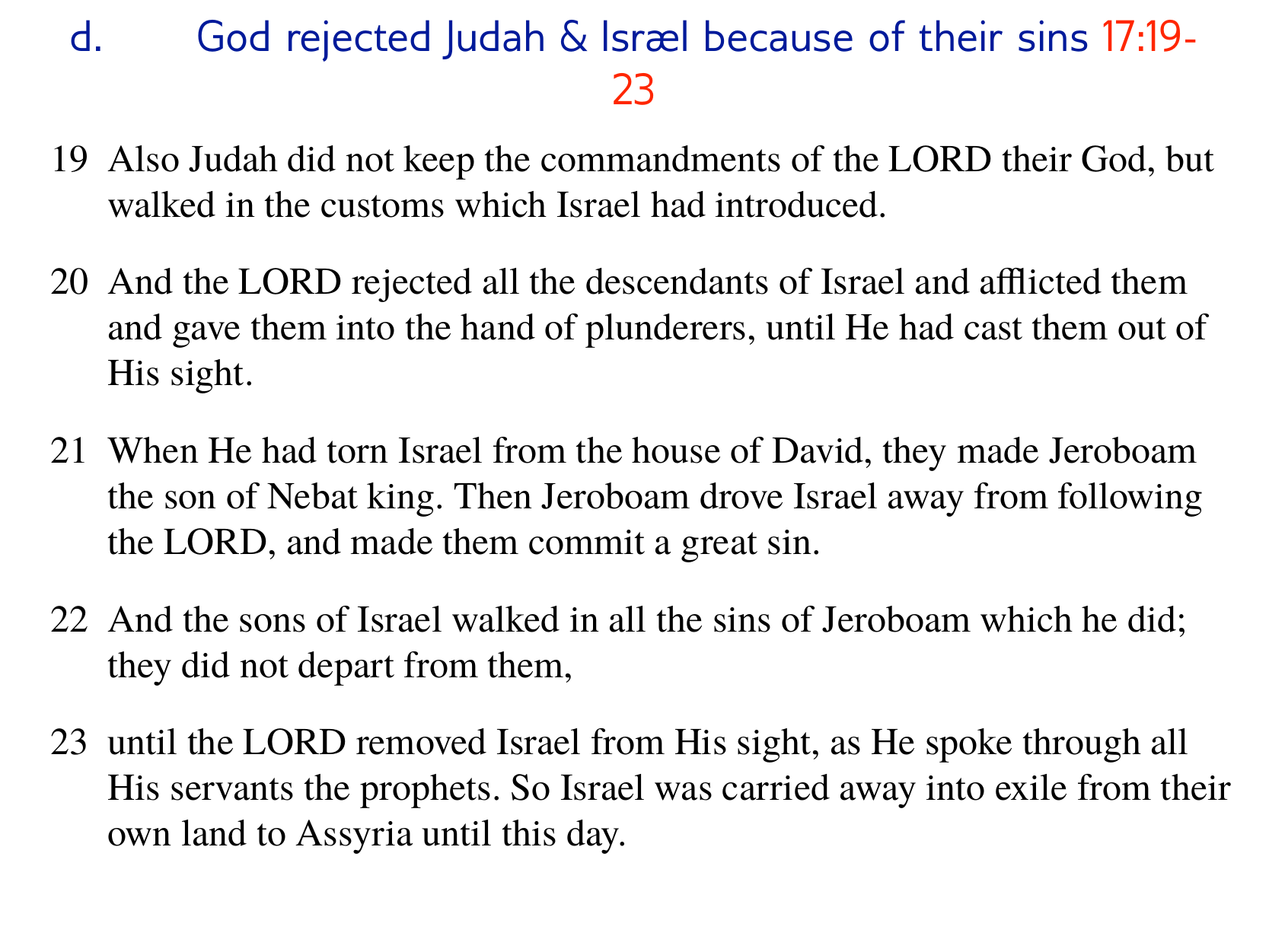

# d.	 God rejected Judah & Israel because of their sins 17:19-23
19  Also Judah did not keep the commandments of the LORD their God, but walked in the customs which Israel had introduced.
20  And the LORD rejected all the descendants of Israel and afflicted them and gave them into the hand of plunderers, until He had cast them out of His sight.
21  When He had torn Israel from the house of David, they made Jeroboam the son of Nebat king. Then Jeroboam drove Israel away from following the LORD, and made them commit a great sin.
22  And the sons of Israel walked in all the sins of Jeroboam which he did; they did not depart from them,
23  until the LORD removed Israel from His sight, as He spoke through all His servants the prophets. So Israel was carried away into exile from their own land to Assyria until this day.